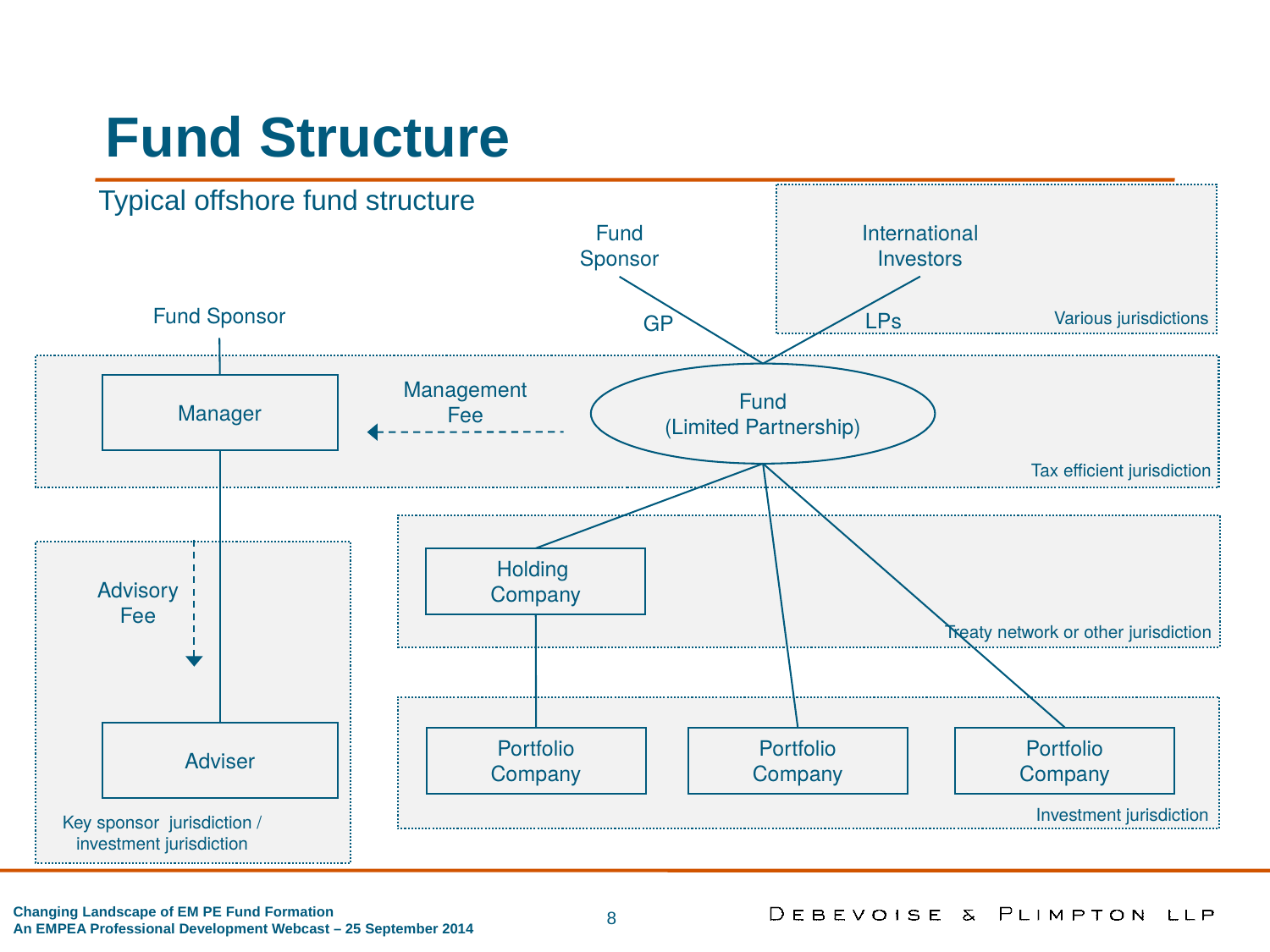

Fund Structure
Typical offshore fund structure

International Investors
Fund
Sponsor
Fund Sponsor
Various jurisdictions
LPs
GP

Fund
(Limited Partnership)
Manager
Management
Fee
Tax efficient jurisdiction

Holding
Company
Advisory
Fee
Treaty network or other jurisdiction

Adviser
Portfolio
Company
Portfolio
Company
Portfolio
Company
Investment jurisdiction
Key sponsor  jurisdiction /
investment jurisdiction
8